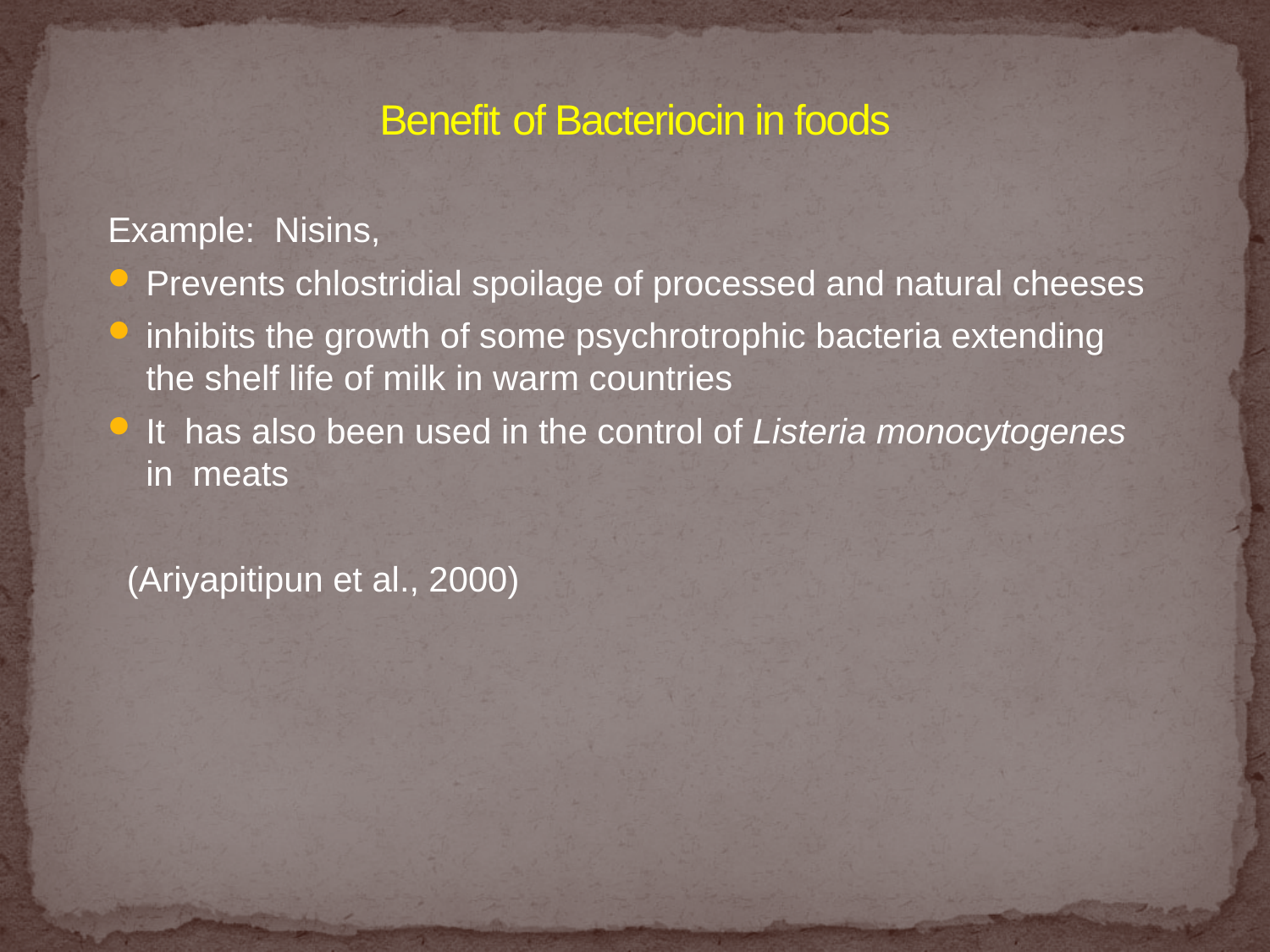

# Benefit of Bacteriocin in foods
Example:  Nisins,
Prevents chlostridial spoilage of processed and natural cheeses
inhibits the growth of some psychrotrophic bacteria extending the shelf life of milk in warm countries
It  has also been used in the control of Listeria monocytogenes in  meats

(Ariyapitipun et al., 2000)